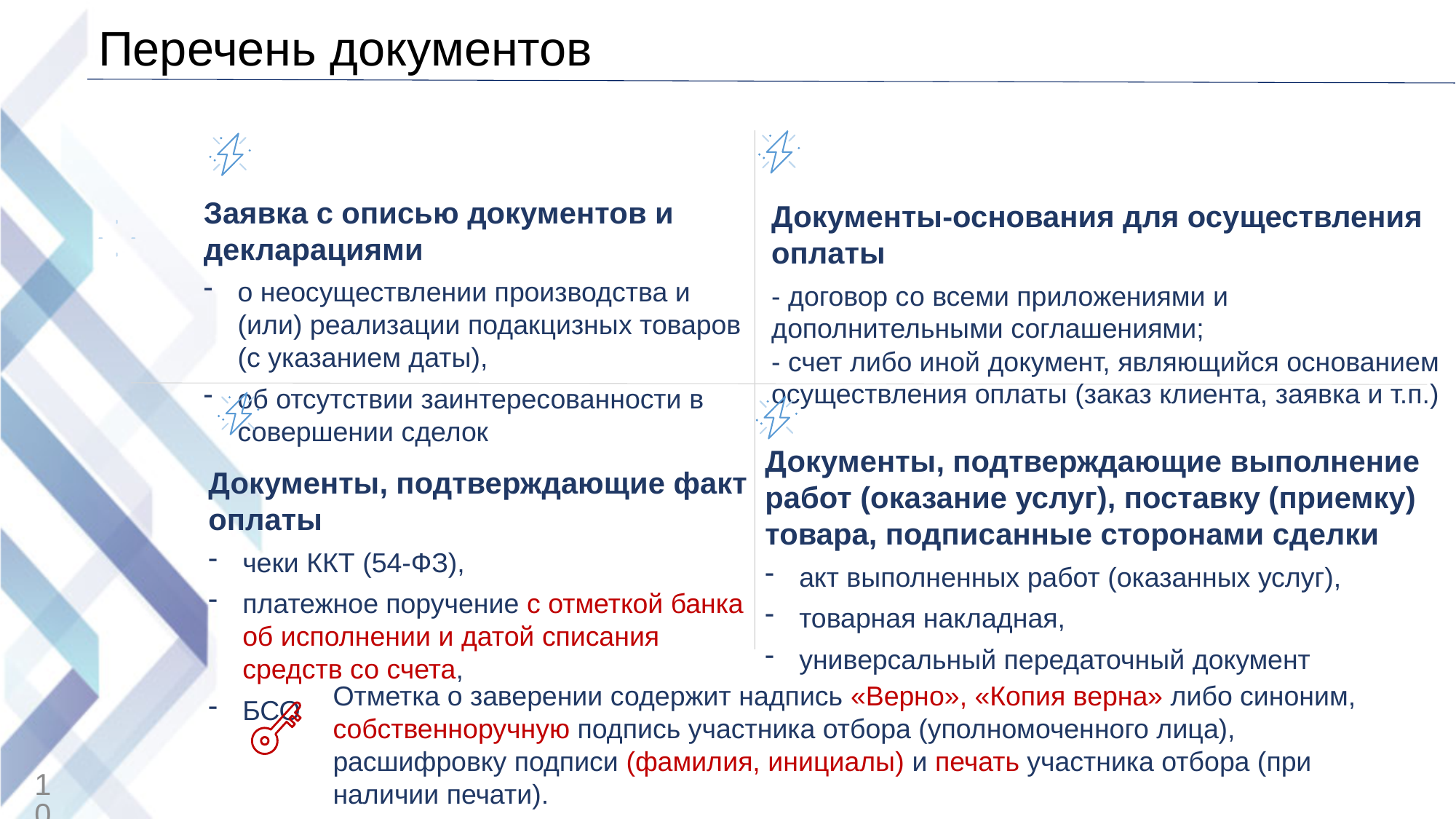

# Перечень документов

Заявка с описью документов и декларациями
о неосуществлении производства и (или) реализации подакцизных товаров (с указанием даты),
об отсутствии заинтересованности в совершении сделок
Документы-основания для осуществления оплаты
- договор со всеми приложениями и дополнительными соглашениями;
- счет либо иной документ, являющийся основанием осуществления оплаты (заказ клиента, заявка и т.п.)

Документы, подтверждающие выполнение работ (оказание услуг), поставку (приемку) товара, подписанные сторонами сделки
акт выполненных работ (оказанных услуг),
товарная накладная,
универсальный передаточный документ
Документы, подтверждающие факт оплаты
чеки ККТ (54-ФЗ),
платежное поручение с отметкой банка об исполнении и датой списания средств со счета,
БСО
Отметка о заверении содержит надпись «Верно», «Копия верна» либо синоним, собственноручную подпись участника отбора (уполномоченного лица), расшифровку подписи (фамилия, инициалы) и печать участника отбора (при наличии печати).

10